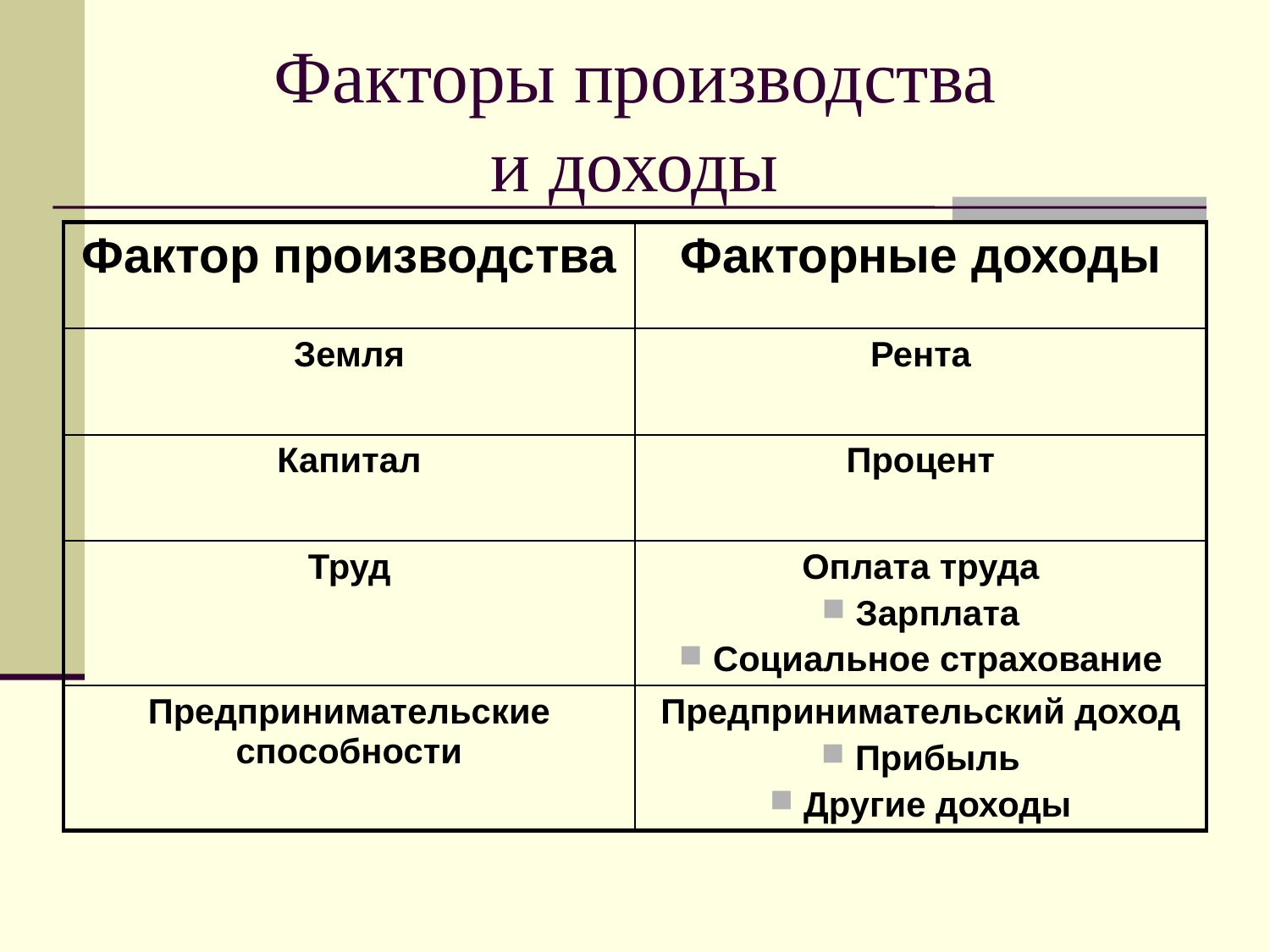

# Факторы производства и доходы
| Фактор производства | Факторные доходы |
| --- | --- |
| Земля | Рента |
| Капитал | Процент |
| Труд | Оплата труда Зарплата Социальное страхование |
| Предпринимательские способности | Предпринимательский доход Прибыль Другие доходы |